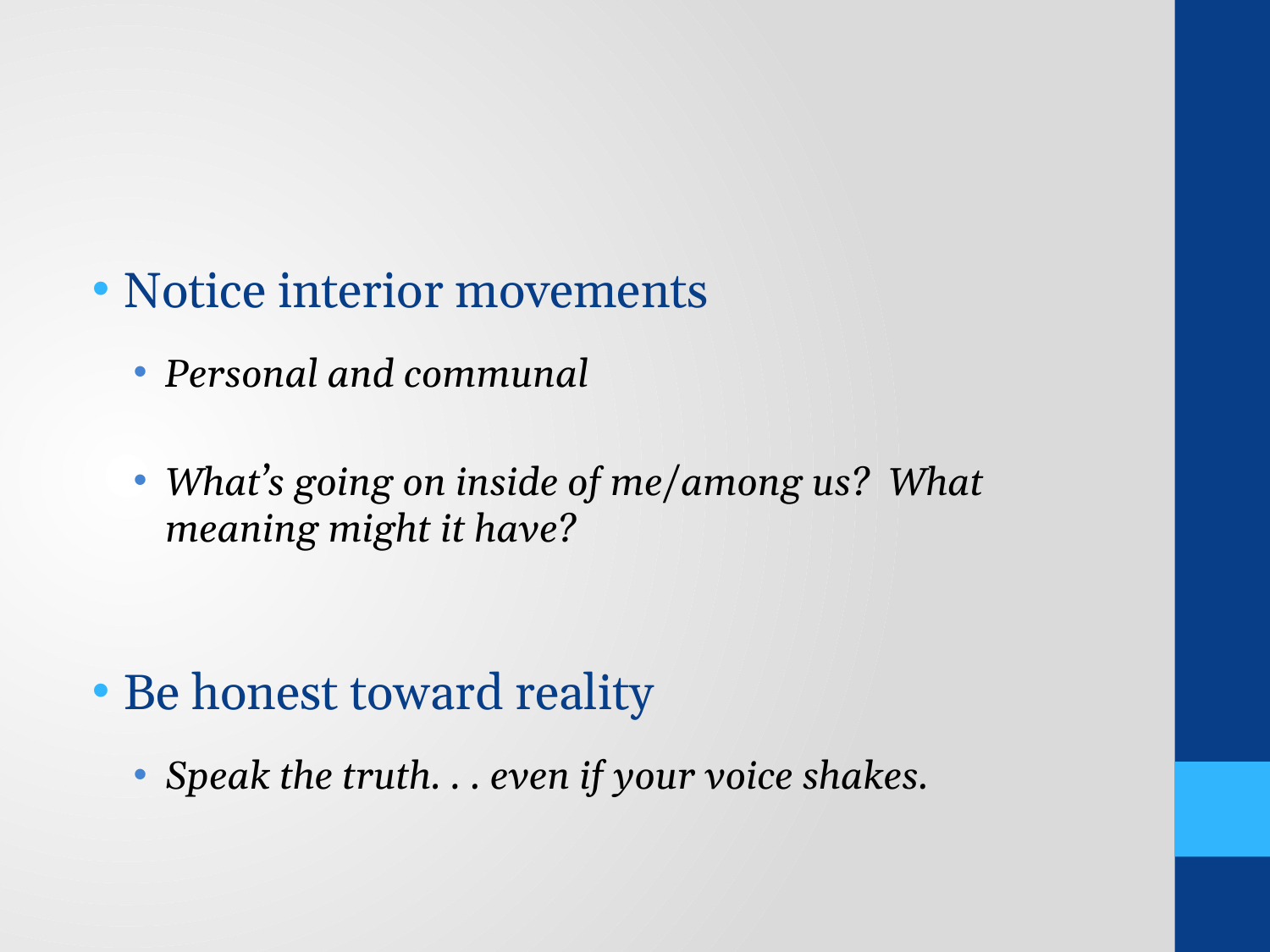

#
Notice interior movements
Personal and communal

What’s going on inside of me/among us?  What meaning might it have?

Be honest toward reality
Speak the truth. . . even if your voice shakes.